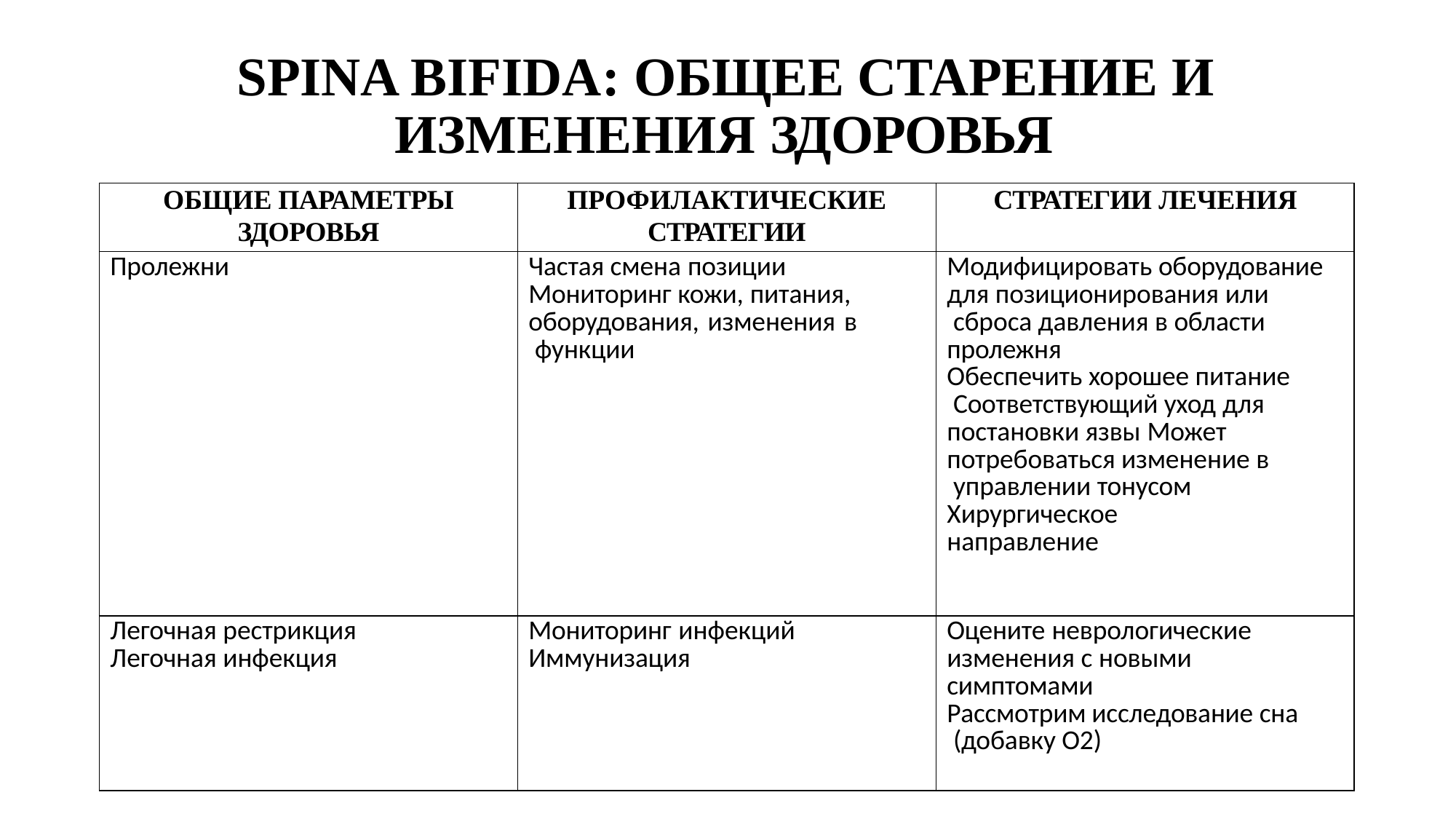

# SPINA BIFIDA: ОБЩЕЕ СТАРЕНИЕ И  ИЗМЕНЕНИЯ ЗДОРОВЬЯ
| ОБЩИЕ ПАРАМЕТРЫ ЗДОРОВЬЯ | ПРОФИЛАКТИЧЕСКИЕ СТРАТЕГИИ | СТРАТЕГИИ ЛЕЧЕНИЯ |
| --- | --- | --- |
| Пролежни | Частая смена позиции Мониторинг кожи, питания, оборудования, изменения в функции | Модифицировать оборудование для позиционирования или сброса давления в области пролежня Обеспечить хорошее питание Соответствующий уход для постановки язвы Может потребоваться изменение в управлении тонусом Хирургическое направление |
| Легочная рестрикция Легочная инфекция | Мониторинг инфекций Иммунизация | Оцените неврологические изменения с новыми симптомами Рассмотрим исследование сна (добавку O2) |